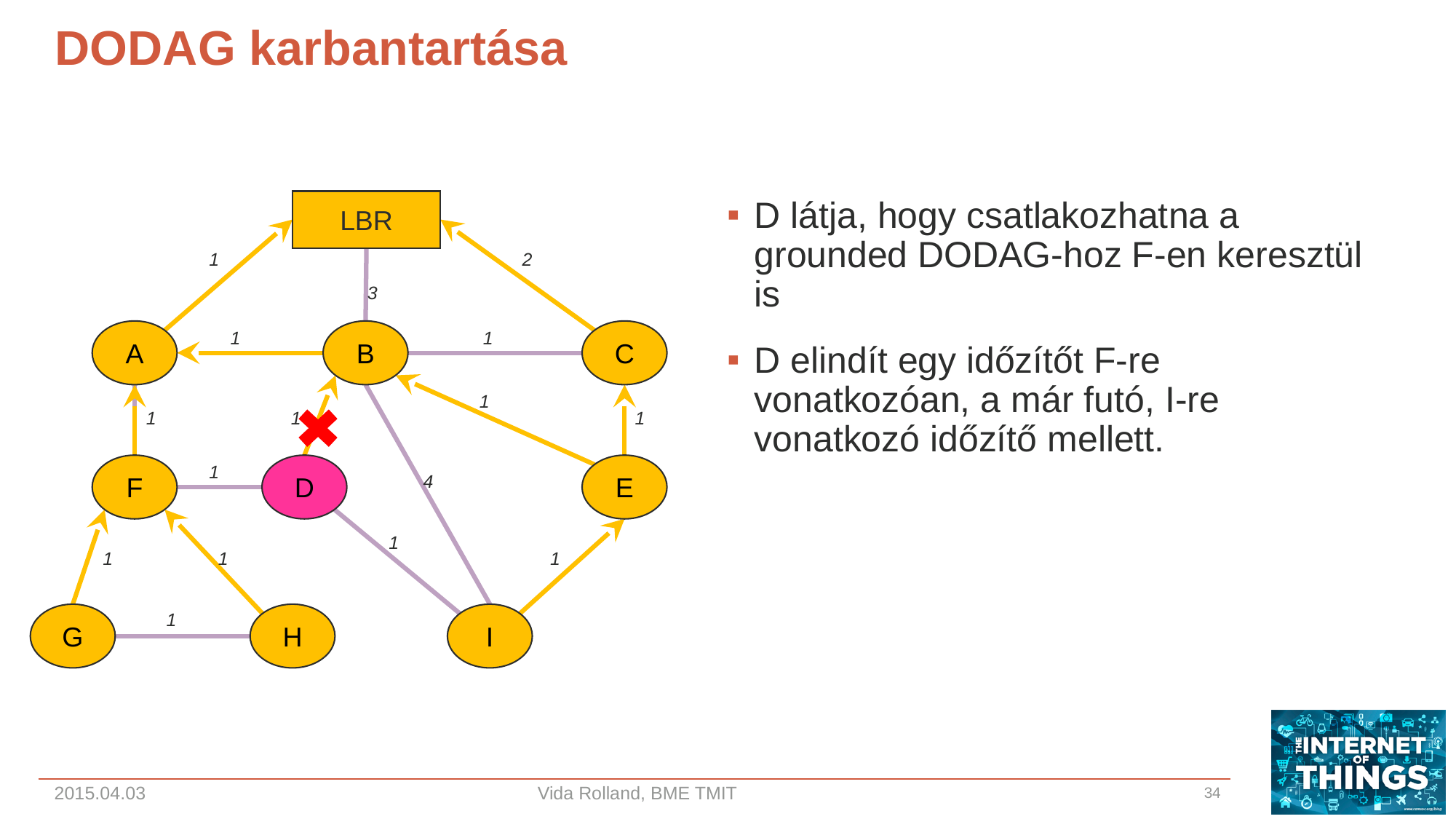

# DODAG karbantartása
LBR
D látja, hogy csatlakozhatna a grounded DODAG-hoz F-en keresztül is
D elindít egy időzítőt F-re vonatkozóan, a már futó, I-re vonatkozó időzítő mellett.

1
2
3
A
1
B
1
C

1
1

1
1
F
1
D
E
4

1
1
1
1
1
G
H
I
2015.04.03
Vida Rolland, BME TMIT
34